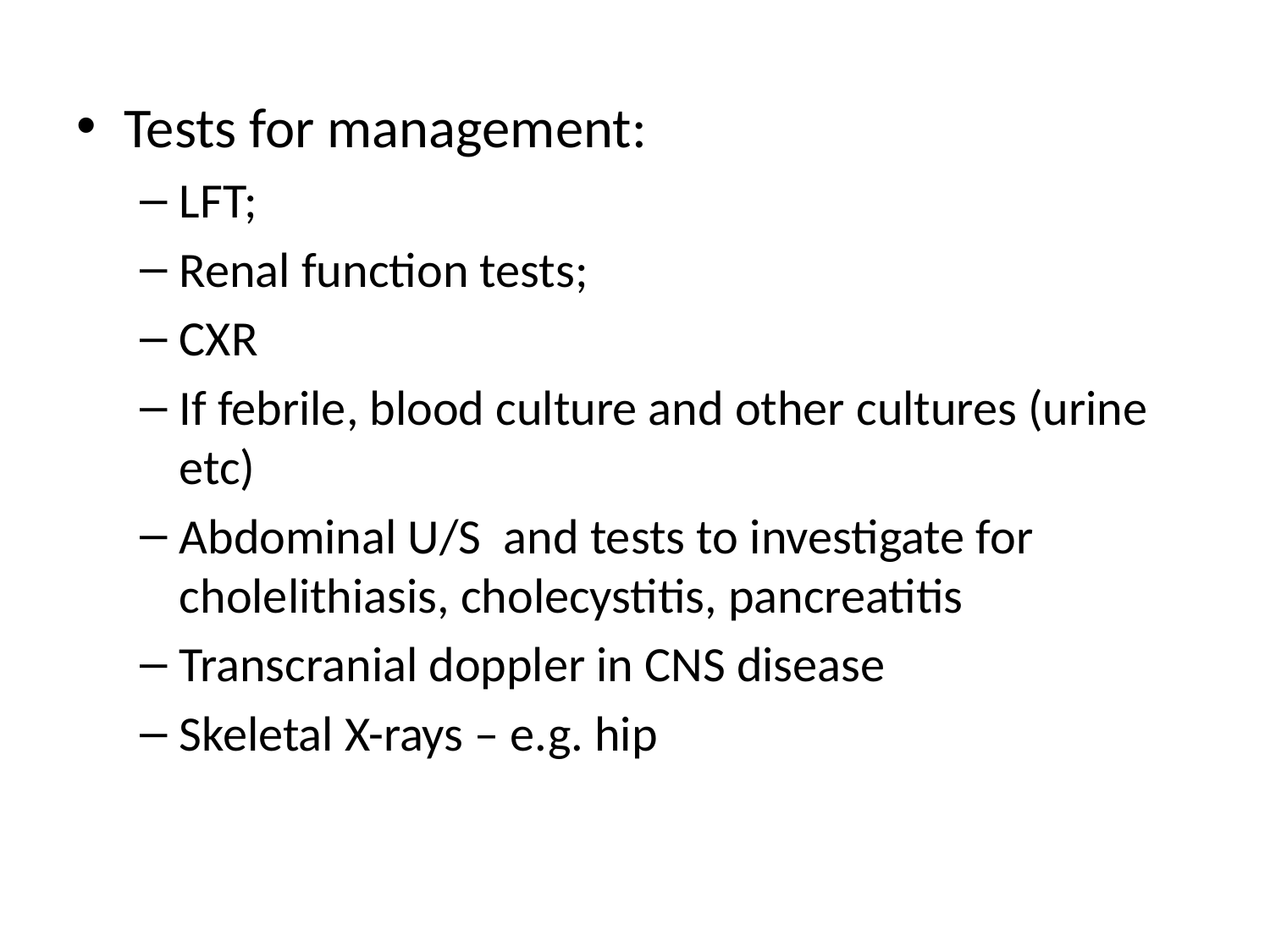

Tests for management:
LFT;
Renal function tests;
CXR
If febrile, blood culture and other cultures (urine etc)
Abdominal U/S  and tests to investigate for cholelithiasis, cholecystitis, pancreatitis
Transcranial doppler in CNS disease
Skeletal X-rays – e.g. hip